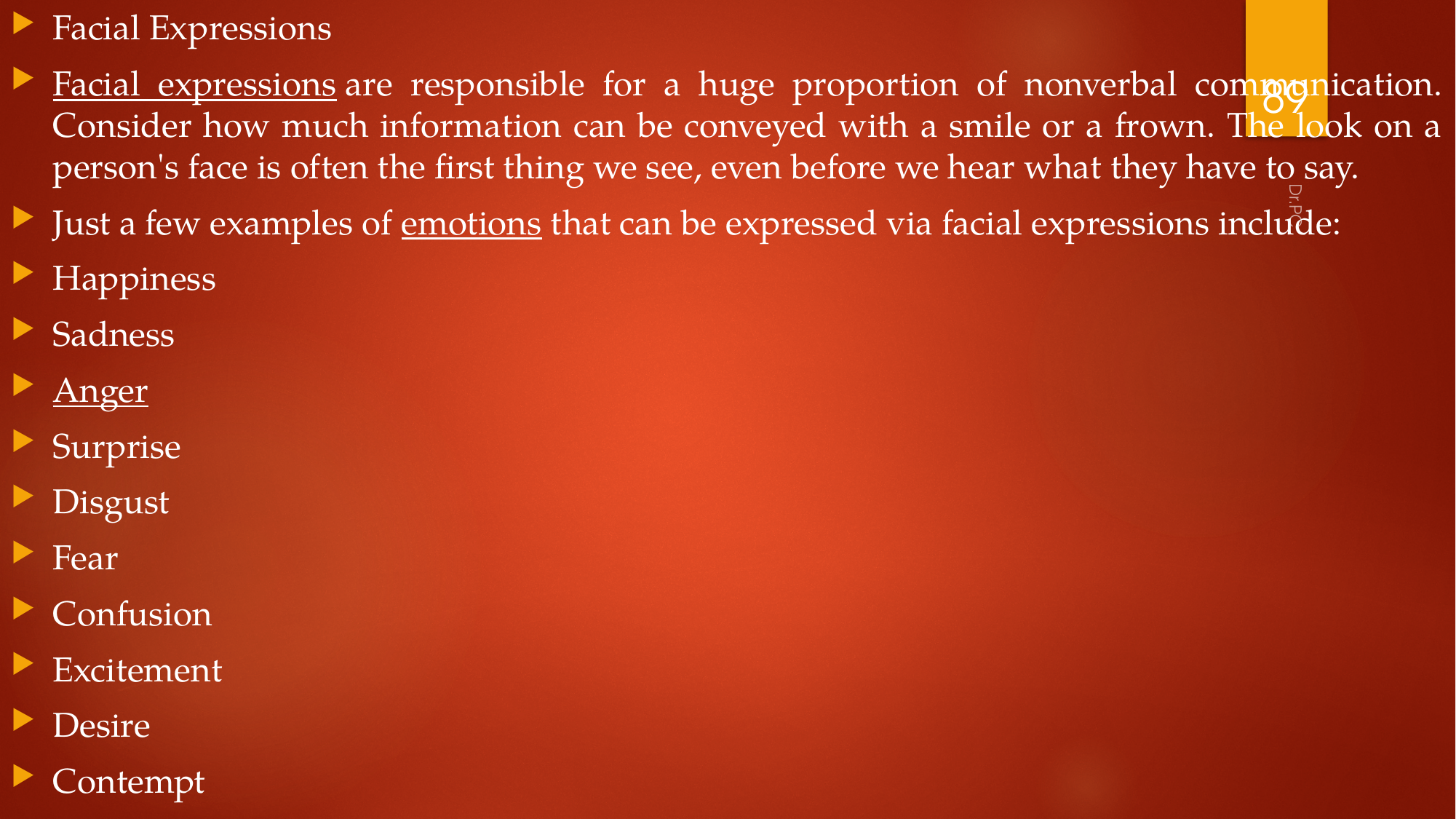

Facial Expressions
Facial expressions are responsible for a huge proportion of nonverbal communication. Consider how much information can be conveyed with a smile or a frown. The look on a person's face is often the first thing we see, even before we hear what they have to say.
Just a few examples of emotions that can be expressed via facial expressions include:
Happiness
Sadness
Anger
Surprise
Disgust
Fear
Confusion
Excitement
Desire
Contempt

89
Dr.PC